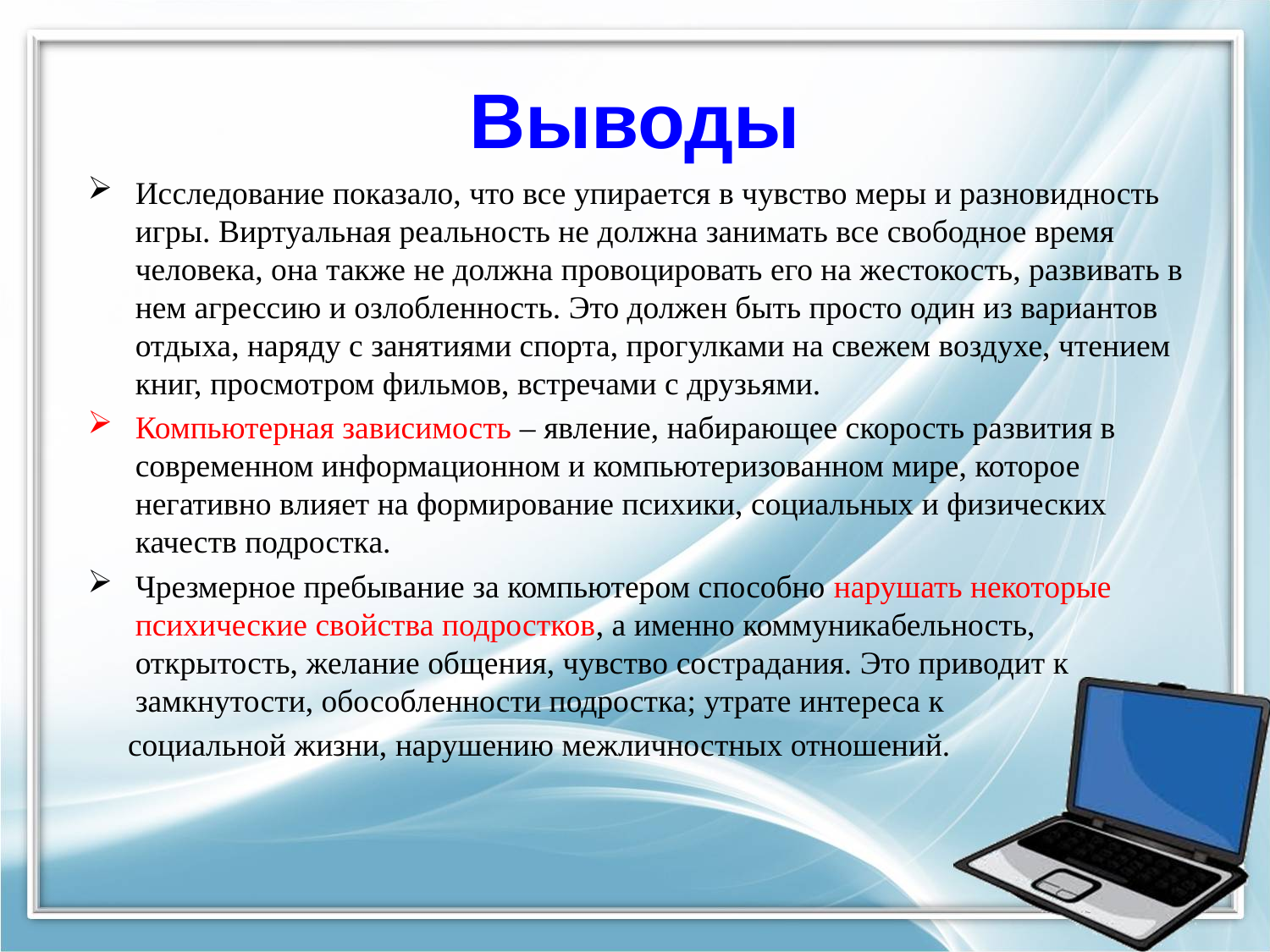

Выводы
Исследование показало, что все упирается в чувство меры и разновидность игры. Виртуальная реальность не должна занимать все свободное время человека, она также не должна провоцировать его на жестокость, развивать в нем агрессию и озлобленность. Это должен быть просто один из вариантов отдыха, наряду с занятиями спорта, прогулками на свежем воздухе, чтением книг, просмотром фильмов, встречами с друзьями.
Компьютерная зависимость – явление, набирающее скорость развития в современном информационном и компьютеризованном мире, которое негативно влияет на формирование психики, социальных и физических качеств подростка.
Чрезмерное пребывание за компьютером способно нарушать некоторые психические свойства подростков, а именно коммуникабельность, открытость, желание общения, чувство сострадания. Это приводит к замкнутости, обособленности подростка; утрате интереса к
     социальной жизни, нарушению межличностных отношений.